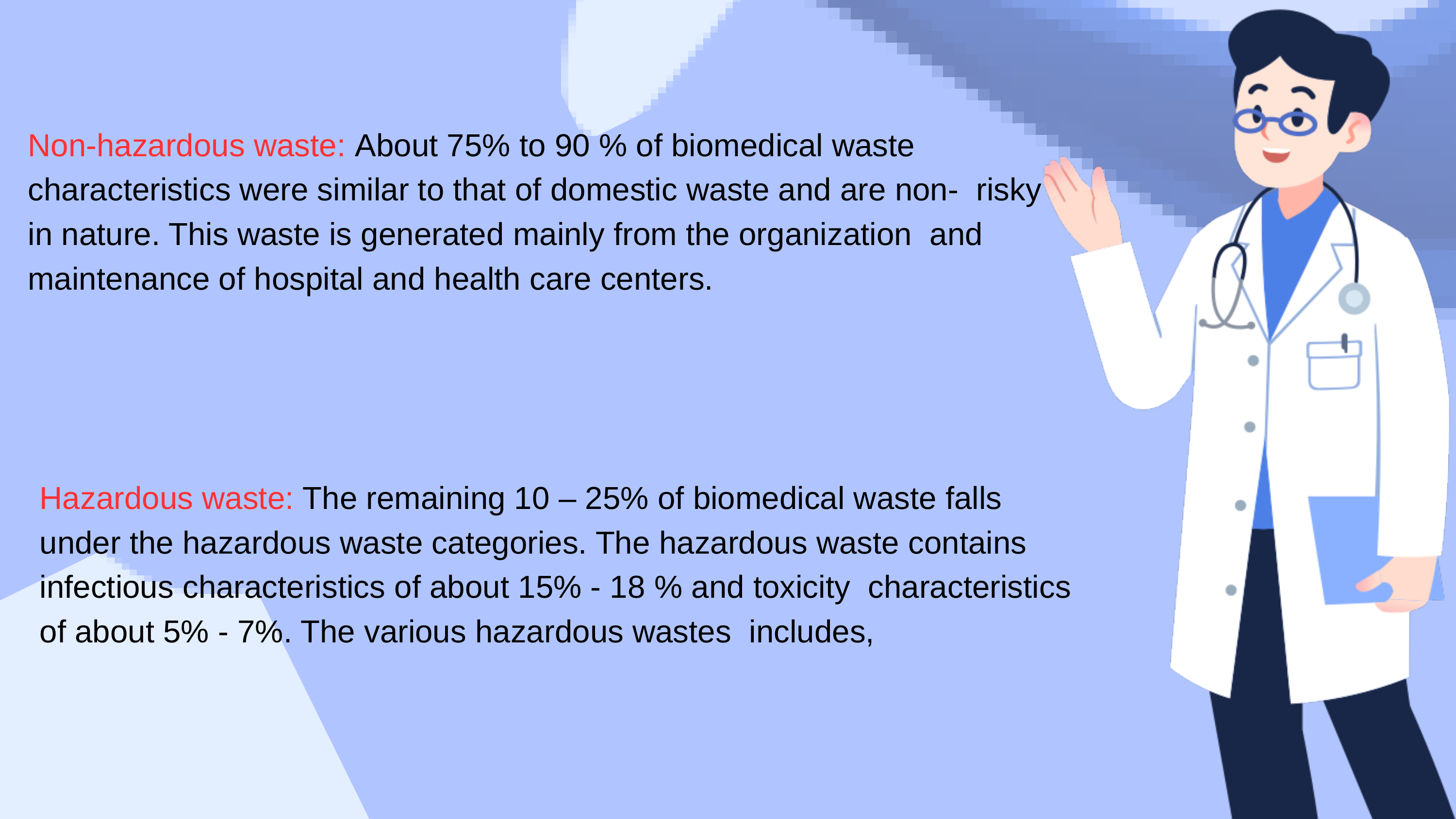

Non-hazardous waste: About 75% to 90 % of biomedical waste  characteristics were similar to that of domestic waste and are non-  risky in nature. This waste is generated mainly from the organization  and maintenance of hospital and health care centers.
Hazardous waste: The remaining 10 – 25% of biomedical waste falls  under the hazardous waste categories. The hazardous waste contains  infectious characteristics of about 15% - 18 % and toxicity  characteristics of about 5% - 7%. The various hazardous wastes  includes,